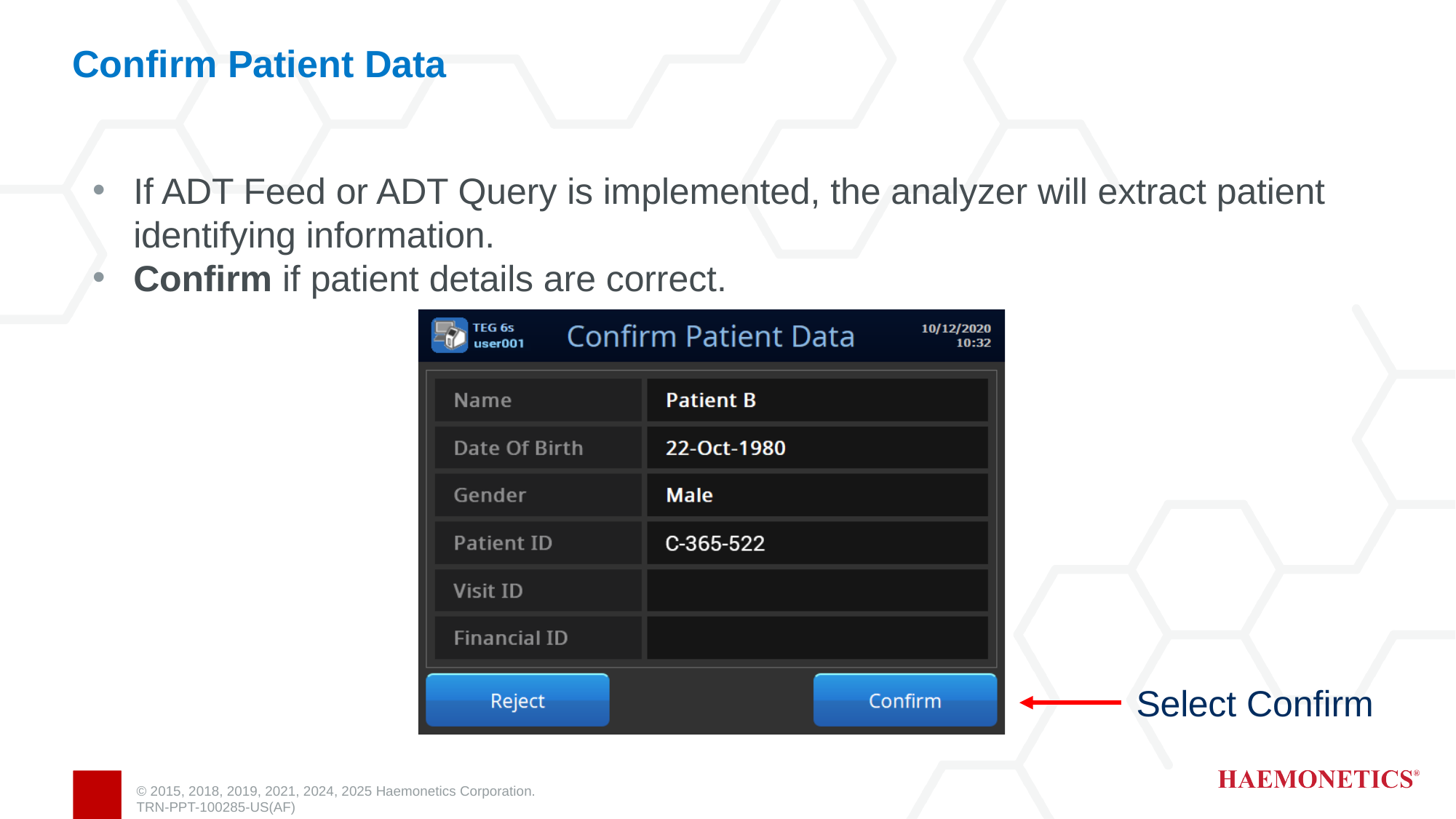

# Confirm Patient Data
If ADT Feed or ADT Query is implemented, the analyzer will extract patient identifying information.
Confirm if patient details are correct.

Select Confirm